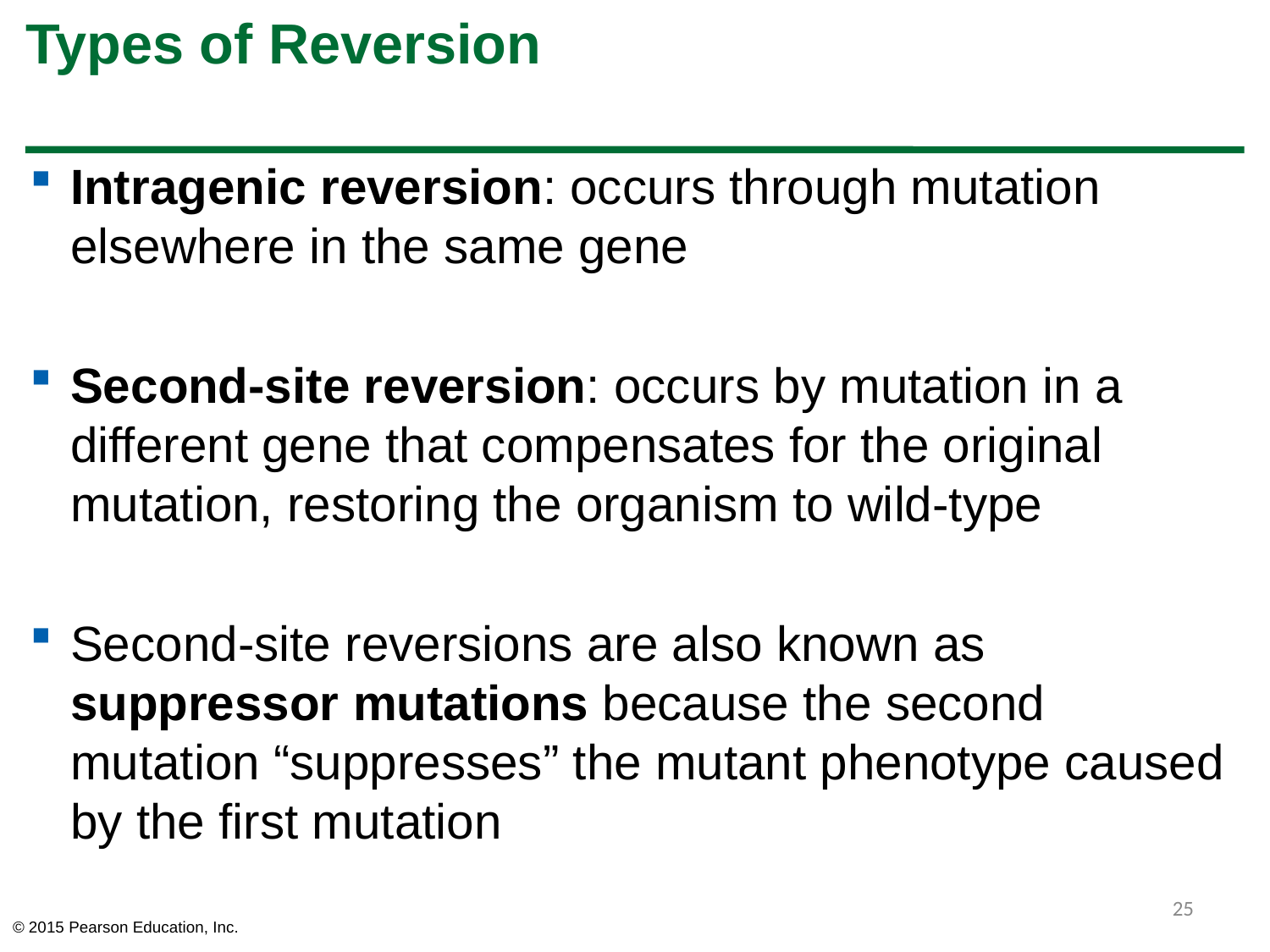

# Types of Reversion
Intragenic reversion: occurs through mutation elsewhere in the same gene

Second-site reversion: occurs by mutation in a different gene that compensates for the original mutation, restoring the organism to wild-type

Second-site reversions are also known as suppressor mutations because the second mutation “suppresses” the mutant phenotype caused by the first mutation
25
© 2015 Pearson Education, Inc.